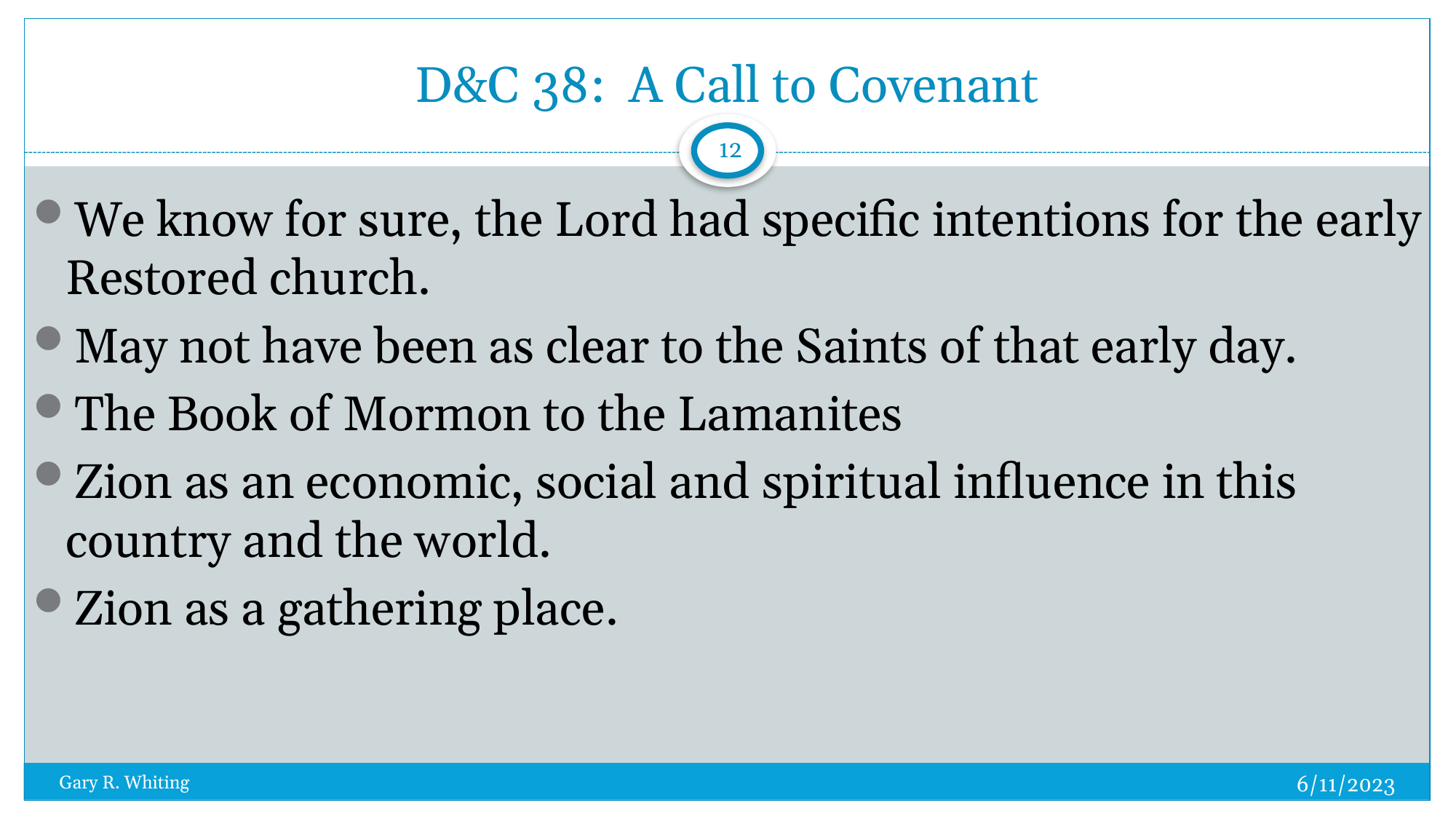

# D&C 38:  A Call to Covenant
12
We know for sure, the Lord had specific intentions for the early Restored church.
May not have been as clear to the Saints of that early day.
The Book of Mormon to the Lamanites
Zion as an economic, social and spiritual influence in this country and the world.
Zion as a gathering place.
6/11/2023
Gary R. Whiting